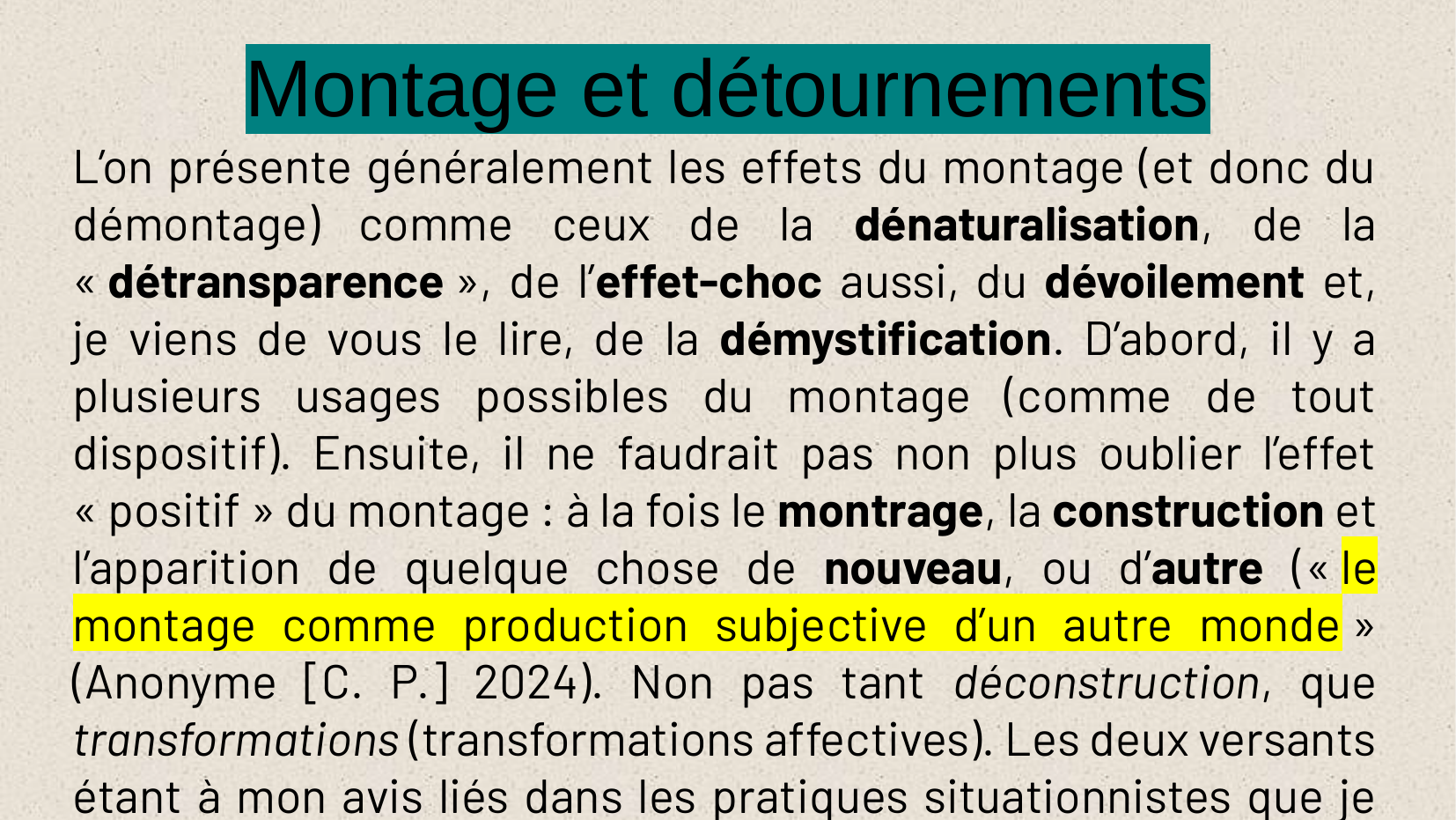

Montage et détournements
L’on présente généralement les effets du montage (et donc du démontage) comme ceux de la dénaturalisation, de la « détransparence », de l’effet-choc aussi, du dévoilement et, je viens de vous le lire, de la démystification. D’abord, il y a plusieurs usages possibles du montage (comme de tout dispositif). Ensuite, il ne faudrait pas non plus oublier l’effet « positif » du montage : à la fois le montrage, la construction et l’apparition de quelque chose de nouveau, ou d’autre  (« le montage comme production subjective d’un autre monde » (Anonyme [C. P.] 2024). Non pas tant déconstruction, que transformations (transformations affectives). Les deux versants étant à mon avis liés dans les pratiques situationnistes que je vais vous présenter.